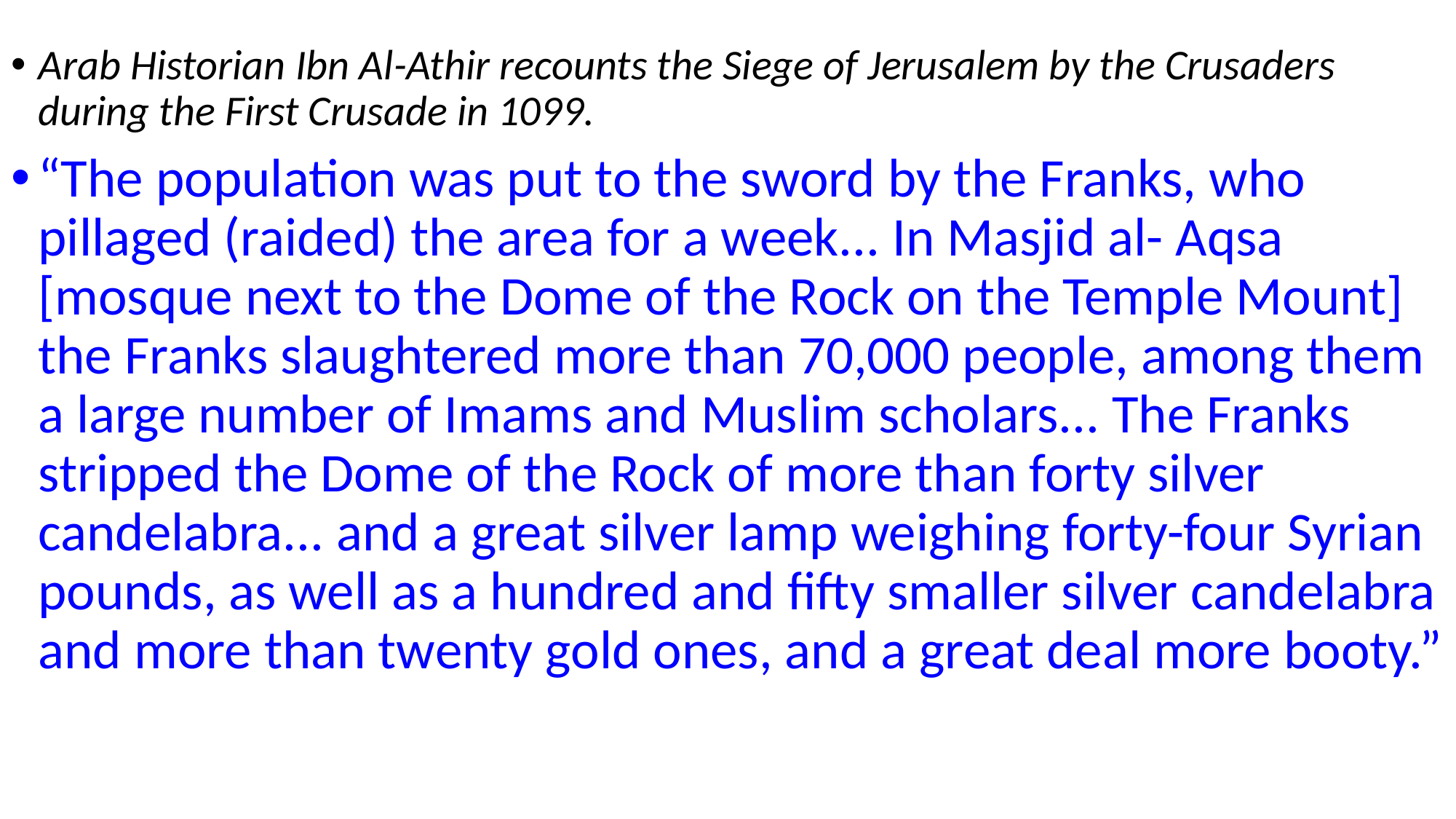

Arab Historian Ibn Al-Athir recounts the Siege of Jerusalem by the Crusaders during the First Crusade in 1099.
“The population was put to the sword by the Franks, who pillaged (raided) the area for a week... In Masjid al- Aqsa [mosque next to the Dome of the Rock on the Temple Mount] the Franks slaughtered more than 70,000 people, among them a large number of Imams and Muslim scholars... The Franks stripped the Dome of the Rock of more than forty silver candelabra... and a great silver lamp weighing forty-four Syrian pounds, as well as a hundred and fifty smaller silver candelabra and more than twenty gold ones, and a great deal more booty.”